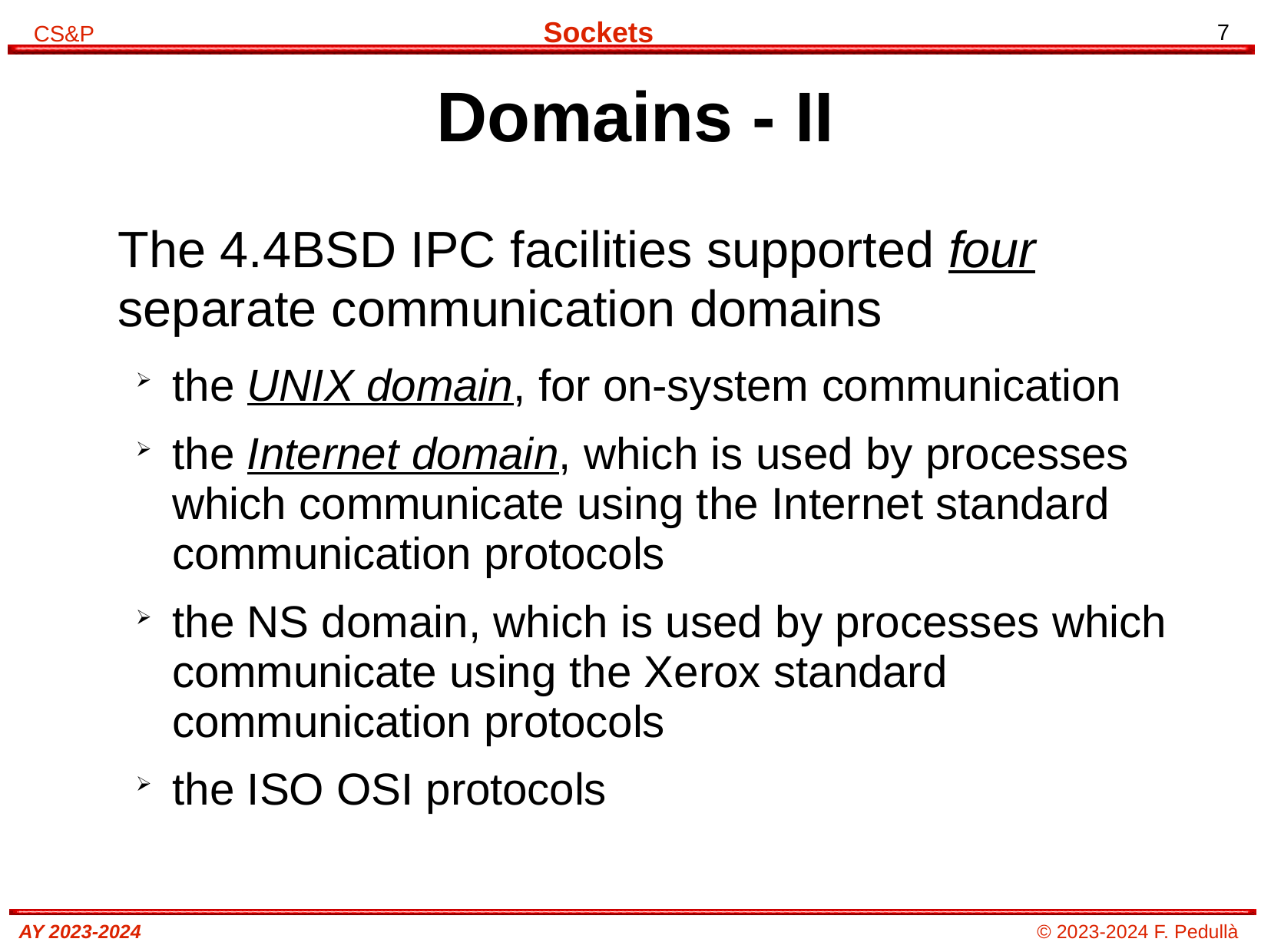

# Domains - II
The 4.4BSD IPC facilities supported four
separate communication domains
the UNIX domain, for on-system communication
the Internet domain, which is used by processes which communicate using the Internet standard communication protocols
the NS domain, which is used by processes which communicate using the Xerox standard communication protocols
the ISO OSI protocols